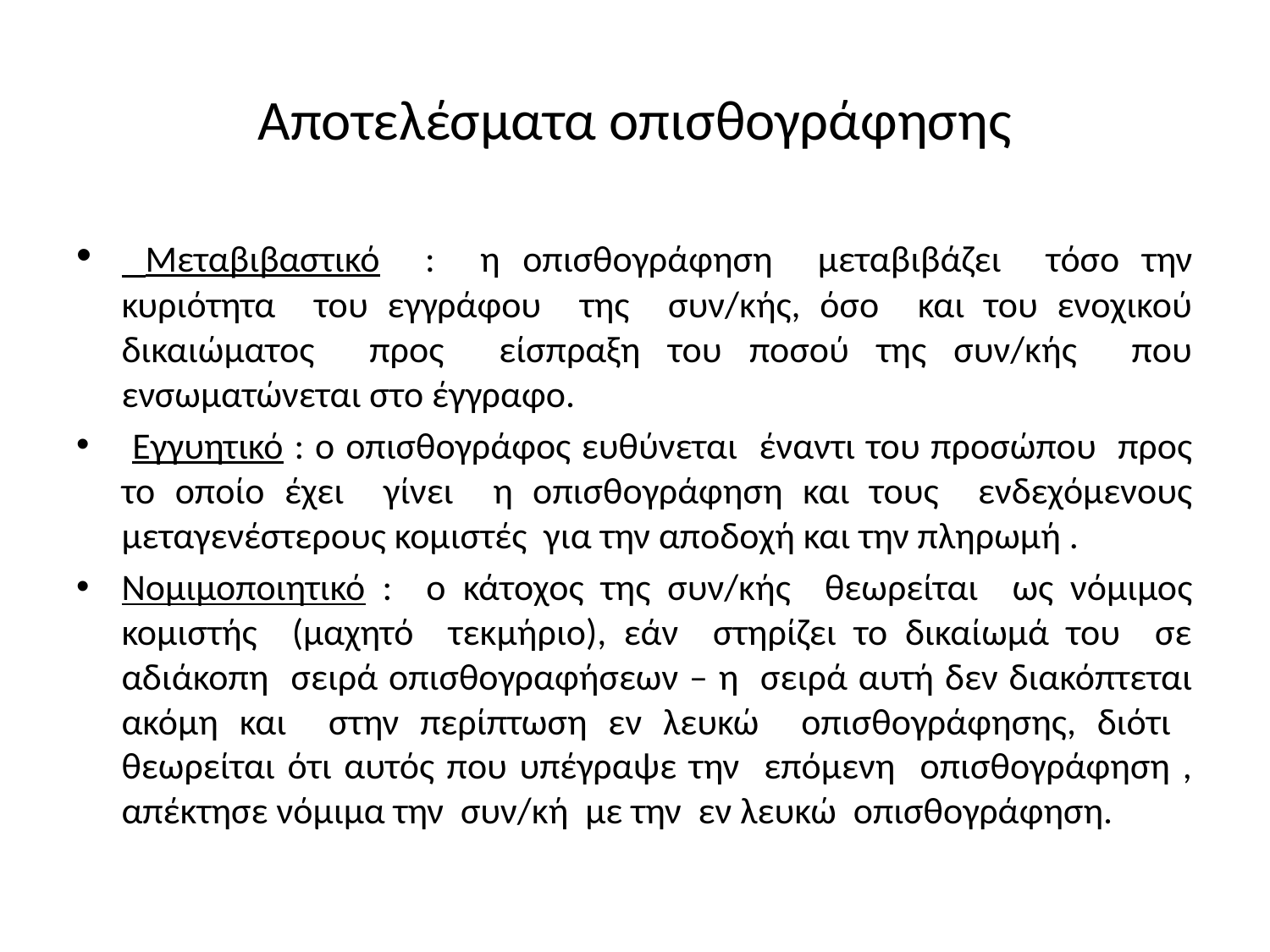

# Αποτελέσματα οπισθογράφησης
 Μεταβιβαστικό  :  η οπισθογράφηση  μεταβιβάζει  τόσο την κυριότητα  του εγγράφου  της  συν/κής, όσο  και του ενοχικού δικαιώματος  προς  είσπραξη του ποσού της συν/κής  που ενσωματώνεται στο έγγραφο.
 Εγγυητικό : ο οπισθογράφος ευθύνεται  έναντι του προσώπου  προς το οποίο έχει  γίνει  η οπισθογράφηση και τους  ενδεχόμενους μεταγενέστερους κομιστές  για την αποδοχή και την πληρωμή .
Νομιμοποιητικό :  ο κάτοχος της συν/κής  θεωρείται  ως νόμιμος κομιστής  (μαχητό  τεκμήριο), εάν  στηρίζει το δικαίωμά του  σε αδιάκοπη  σειρά οπισθογραφήσεων – η  σειρά αυτή δεν διακόπτεται ακόμη και  στην περίπτωση εν λευκώ  οπισθογράφησης, διότι  θεωρείται ότι αυτός που υπέγραψε την  επόμενη  οπισθογράφηση , απέκτησε νόμιμα την  συν/κή  με την  εν λευκώ  οπισθογράφηση.